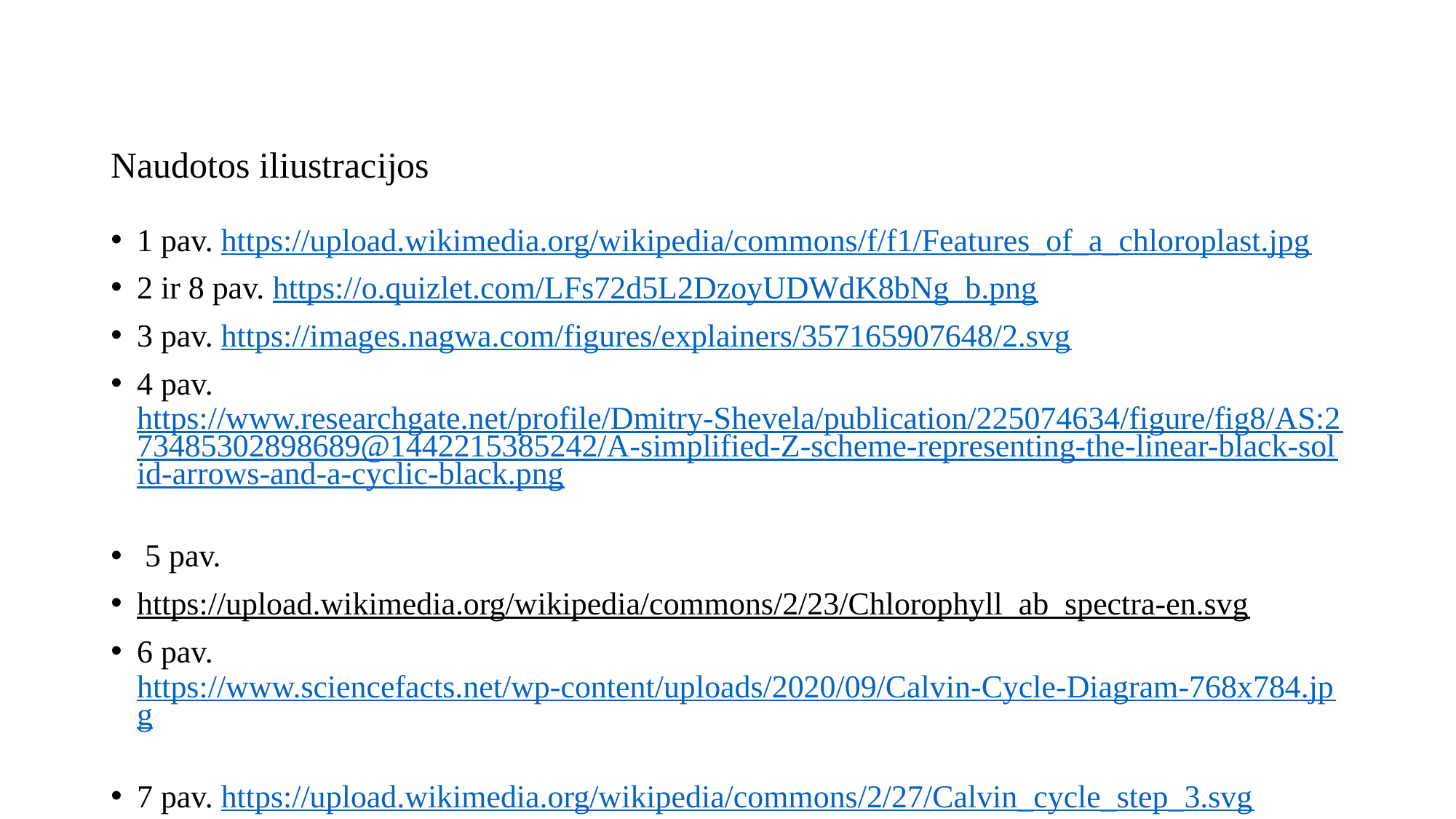

# Naudotos iliustracijos
1 pav. https://upload.wikimedia.org/wikipedia/commons/f/f1/Features_of_a_chloroplast.jpg
2 ir 8 pav. https://o.quizlet.com/LFs72d5L2DzoyUDWdK8bNg_b.png
3 pav. https://images.nagwa.com/figures/explainers/357165907648/2.svg
4 pav. https://www.researchgate.net/profile/Dmitry-Shevela/publication/225074634/figure/fig8/AS:273485302898689@1442215385242/A-simplified-Z-scheme-representing-the-linear-black-solid-arrows-and-a-cyclic-black.png
 5 pav.
https://upload.wikimedia.org/wikipedia/commons/2/23/Chlorophyll_ab_spectra-en.svg
6 pav. https://www.sciencefacts.net/wp-content/uploads/2020/09/Calvin-Cycle-Diagram-768x784.jpg
7 pav. https://upload.wikimedia.org/wikipedia/commons/2/27/Calvin_cycle_step_3.svg